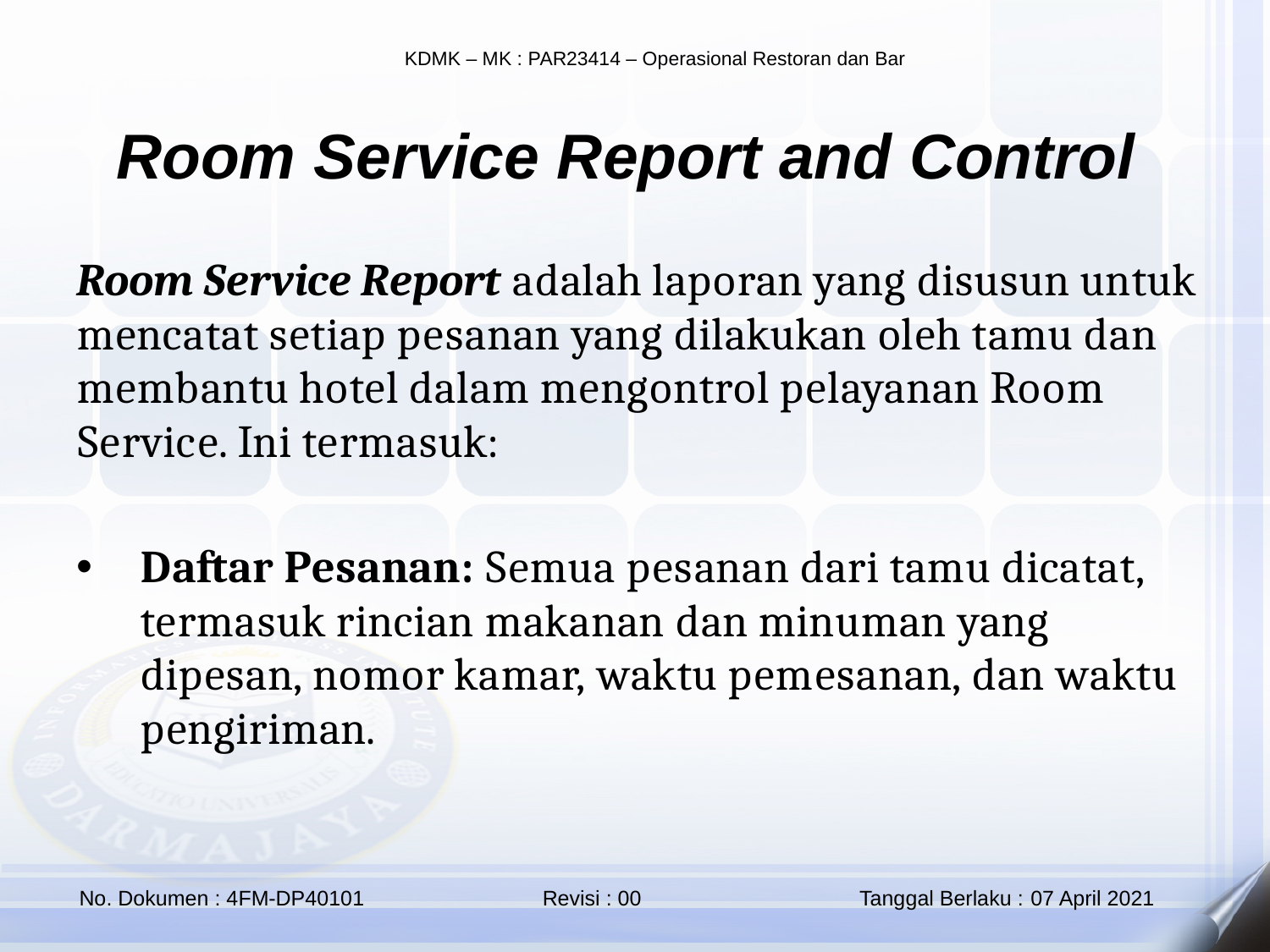

Room Service Report and Control
Room Service Report adalah laporan yang disusun untuk mencatat setiap pesanan yang dilakukan oleh tamu dan membantu hotel dalam mengontrol pelayanan Room Service. Ini termasuk:

Daftar Pesanan: Semua pesanan dari tamu dicatat, termasuk rincian makanan dan minuman yang dipesan, nomor kamar, waktu pemesanan, dan waktu pengiriman.